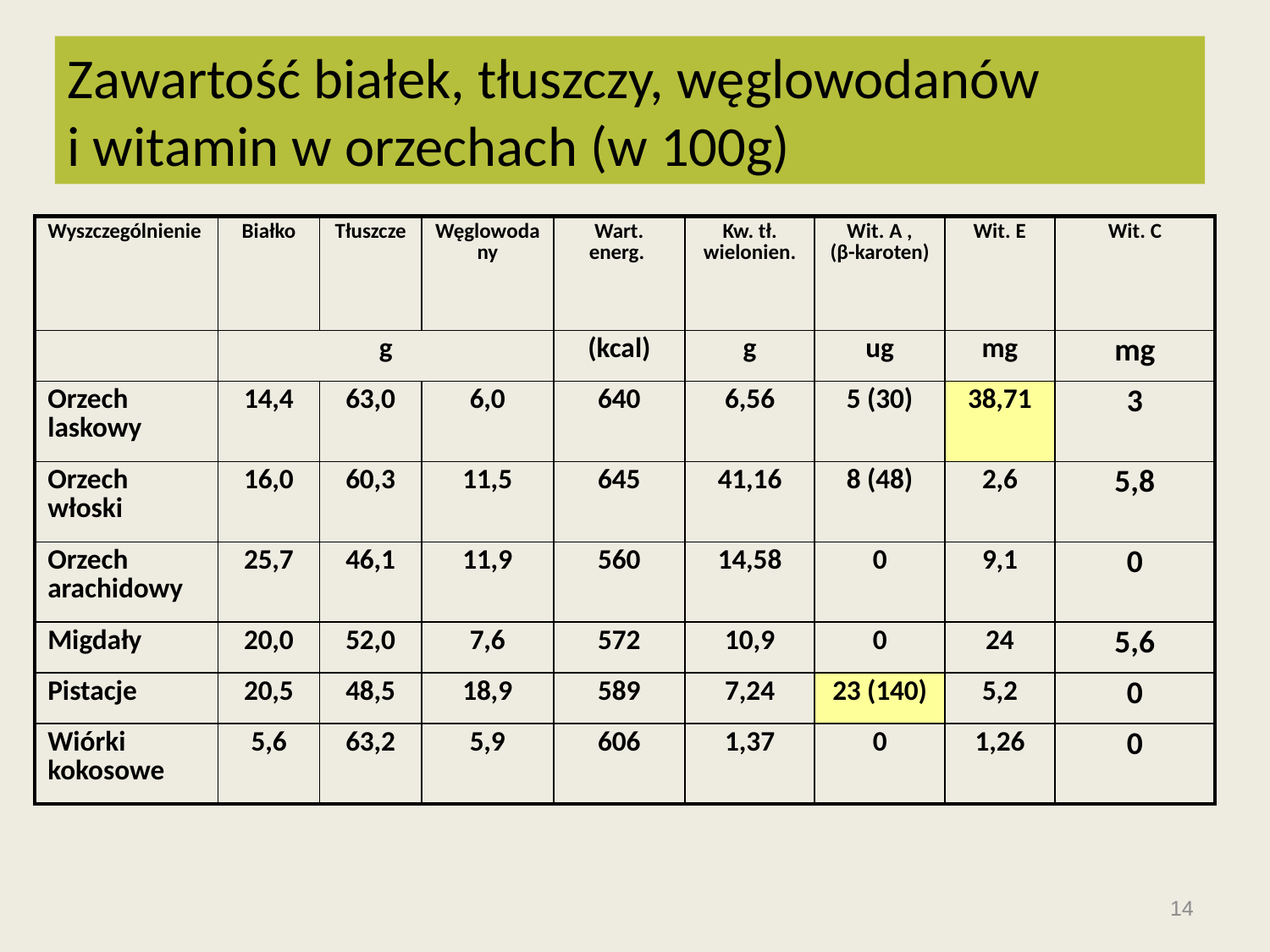

Zawartość białek, tłuszczy, węglowodanów
i witamin w orzechach (w 100g)
| Wyszczególnienie | Białko | Tłuszcze | Węglowodany | Wart. energ. | Kw. tł. wielonien. | Wit. A , (β-karoten) | Wit. E | Wit. C |
| --- | --- | --- | --- | --- | --- | --- | --- | --- |
|  | g |  |  | (kcal) | g | ug | mg | mg |
| Orzech laskowy | 14,4 | 63,0 | 6,0 | 640 | 6,56 | 5 (30) | 38,71 | 3 |
| Orzech włoski | 16,0 | 60,3 | 11,5 | 645 | 41,16 | 8 (48) | 2,6 | 5,8 |
| Orzech arachidowy | 25,7 | 46,1 | 11,9 | 560 | 14,58 | 0 | 9,1 | 0 |
| Migdały | 20,0 | 52,0 | 7,6 | 572 | 10,9 | 0 | 24 | 5,6 |
| Pistacje | 20,5 | 48,5 | 18,9 | 589 | 7,24 | 23 (140) | 5,2 | 0 |
| Wiórki kokosowe | 5,6 | 63,2 | 5,9 | 606 | 1,37 | 0 | 1,26 | 0 |
14